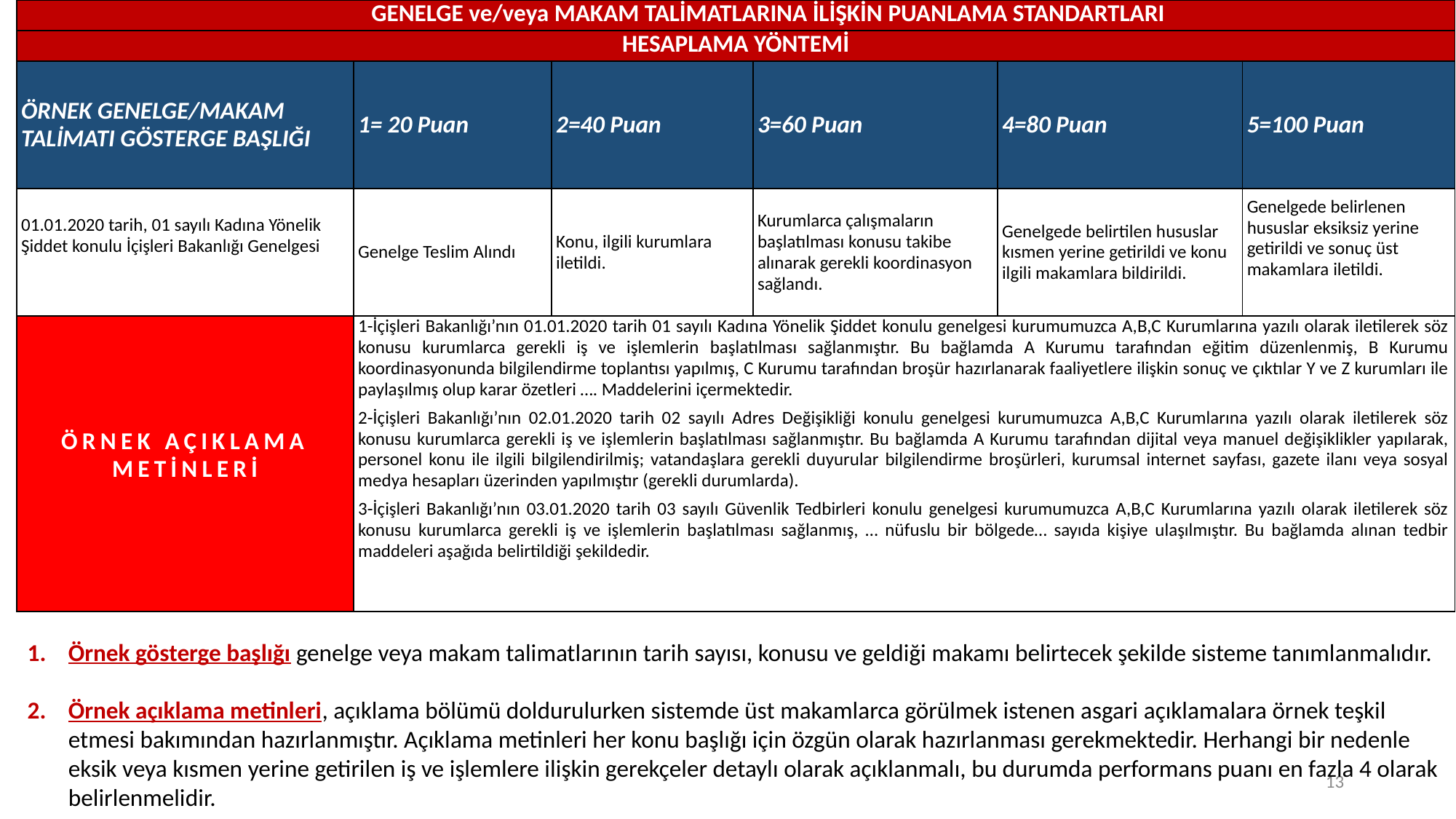

| GENELGE ve/veya MAKAM TALİMATLARINA İLİŞKİN PUANLAMA STANDARTLARI |  |  |  |  |  |
| --- | --- | --- | --- | --- | --- |
| HESAPLAMA YÖNTEMİ |  |  |  |  |  |
| ÖRNEK GENELGE/MAKAM TALİMATI GÖSTERGE BAŞLIĞI | 1= 20 Puan | 2=40 Puan | 3=60 Puan | 4=80 Puan | 5=100 Puan |
| 01.01.2020 tarih, 01 sayılı Kadına Yönelik Şiddet konulu İçişleri Bakanlığı Genelgesi | Genelge Teslim Alındı | Konu, ilgili kurumlara iletildi. | Kurumlarca çalışmaların başlatılması konusu takibe alınarak gerekli koordinasyon sağlandı. | Genelgede belirtilen hususlar kısmen yerine getirildi ve konu ilgili makamlara bildirildi. | Genelgede belirlenen hususlar eksiksiz yerine getirildi ve sonuç üst makamlara iletildi. |
| ÖRNEK AÇIKLAMA METİNLERİ | 1-İçişleri Bakanlığı’nın 01.01.2020 tarih 01 sayılı Kadına Yönelik Şiddet konulu genelgesi kurumumuzca A,B,C Kurumlarına yazılı olarak iletilerek söz konusu kurumlarca gerekli iş ve işlemlerin başlatılması sağlanmıştır. Bu bağlamda A Kurumu tarafından eğitim düzenlenmiş, B Kurumu koordinasyonunda bilgilendirme toplantısı yapılmış, C Kurumu tarafından broşür hazırlanarak faaliyetlere ilişkin sonuç ve çıktılar Y ve Z kurumları ile paylaşılmış olup karar özetleri …. Maddelerini içermektedir. 2-İçişleri Bakanlığı’nın 02.01.2020 tarih 02 sayılı Adres Değişikliği konulu genelgesi kurumumuzca A,B,C Kurumlarına yazılı olarak iletilerek söz konusu kurumlarca gerekli iş ve işlemlerin başlatılması sağlanmıştır. Bu bağlamda A Kurumu tarafından dijital veya manuel değişiklikler yapılarak, personel konu ile ilgili bilgilendirilmiş; vatandaşlara gerekli duyurular bilgilendirme broşürleri, kurumsal internet sayfası, gazete ilanı veya sosyal medya hesapları üzerinden yapılmıştır (gerekli durumlarda). 3-İçişleri Bakanlığı’nın 03.01.2020 tarih 03 sayılı Güvenlik Tedbirleri konulu genelgesi kurumumuzca A,B,C Kurumlarına yazılı olarak iletilerek söz konusu kurumlarca gerekli iş ve işlemlerin başlatılması sağlanmış, … nüfuslu bir bölgede… sayıda kişiye ulaşılmıştır. Bu bağlamda alınan tedbir maddeleri aşağıda belirtildiği şekildedir. |  |  |  |  |

Örnek gösterge başlığı genelge veya makam talimatlarının tarih sayısı, konusu ve geldiği makamı belirtecek şekilde sisteme tanımlanmalıdır.

Örnek açıklama metinleri, açıklama bölümü doldurulurken sistemde üst makamlarca görülmek istenen asgari açıklamalara örnek teşkil etmesi bakımından hazırlanmıştır. Açıklama metinleri her konu başlığı için özgün olarak hazırlanması gerekmektedir. Herhangi bir nedenle eksik veya kısmen yerine getirilen iş ve işlemlere ilişkin gerekçeler detaylı olarak açıklanmalı, bu durumda performans puanı en fazla 4 olarak belirlenmelidir.
13